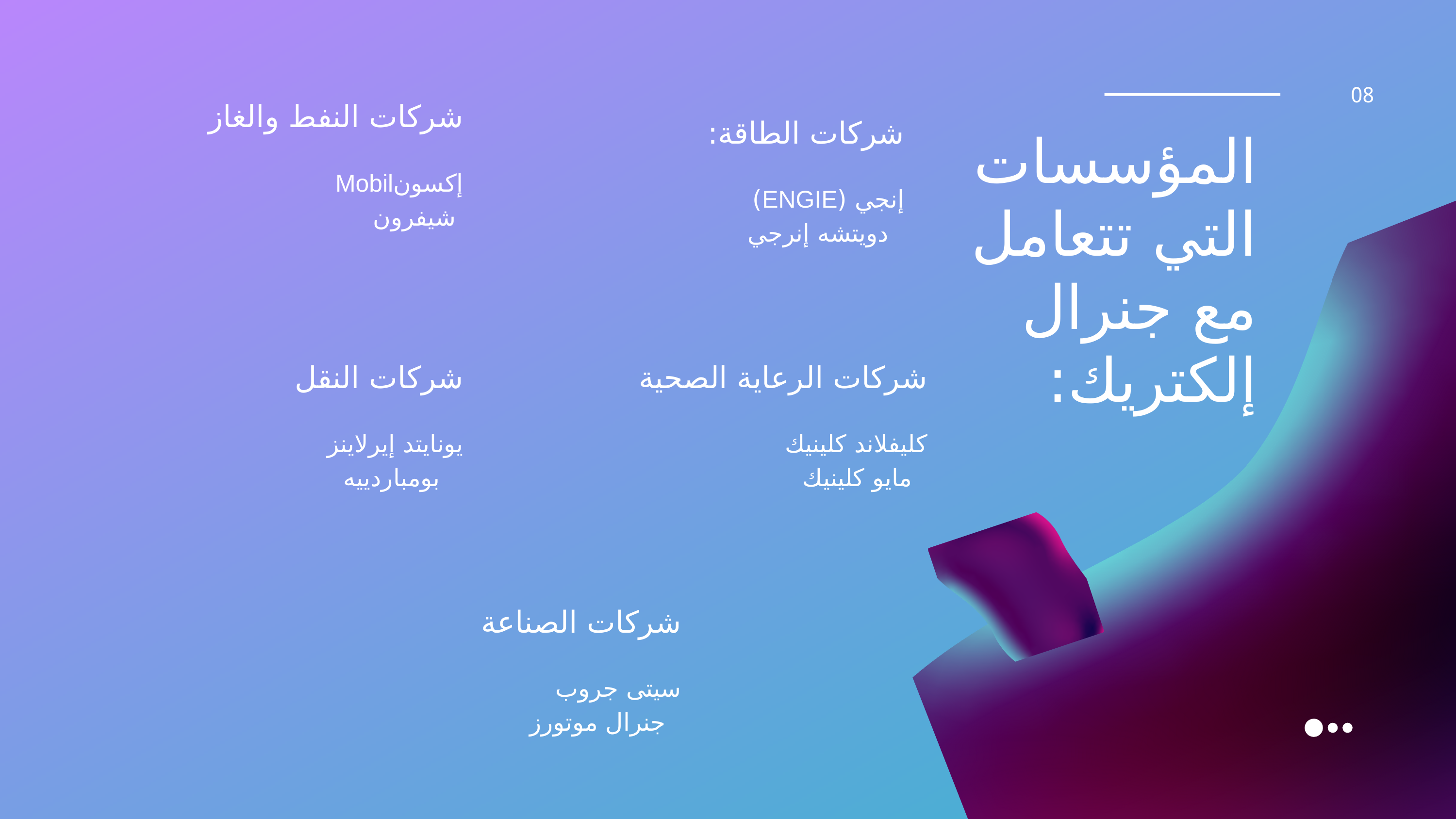

08
شركات النفط والغاز
إكسونMobil
 شيفرون

شركات الطاقة:
إنجي (ENGIE)
  دويتشه إنرجي
المؤسسات التي تتعامل مع جنرال إلكتريك:

شركات النقل
يونايتد إيرلاينز
   بومباردييه
شركات الرعاية الصحية
كليفلاند كلينيك
  مايو كلينيك

شركات الصناعة
سيتى جروب
  جنرال موتورز